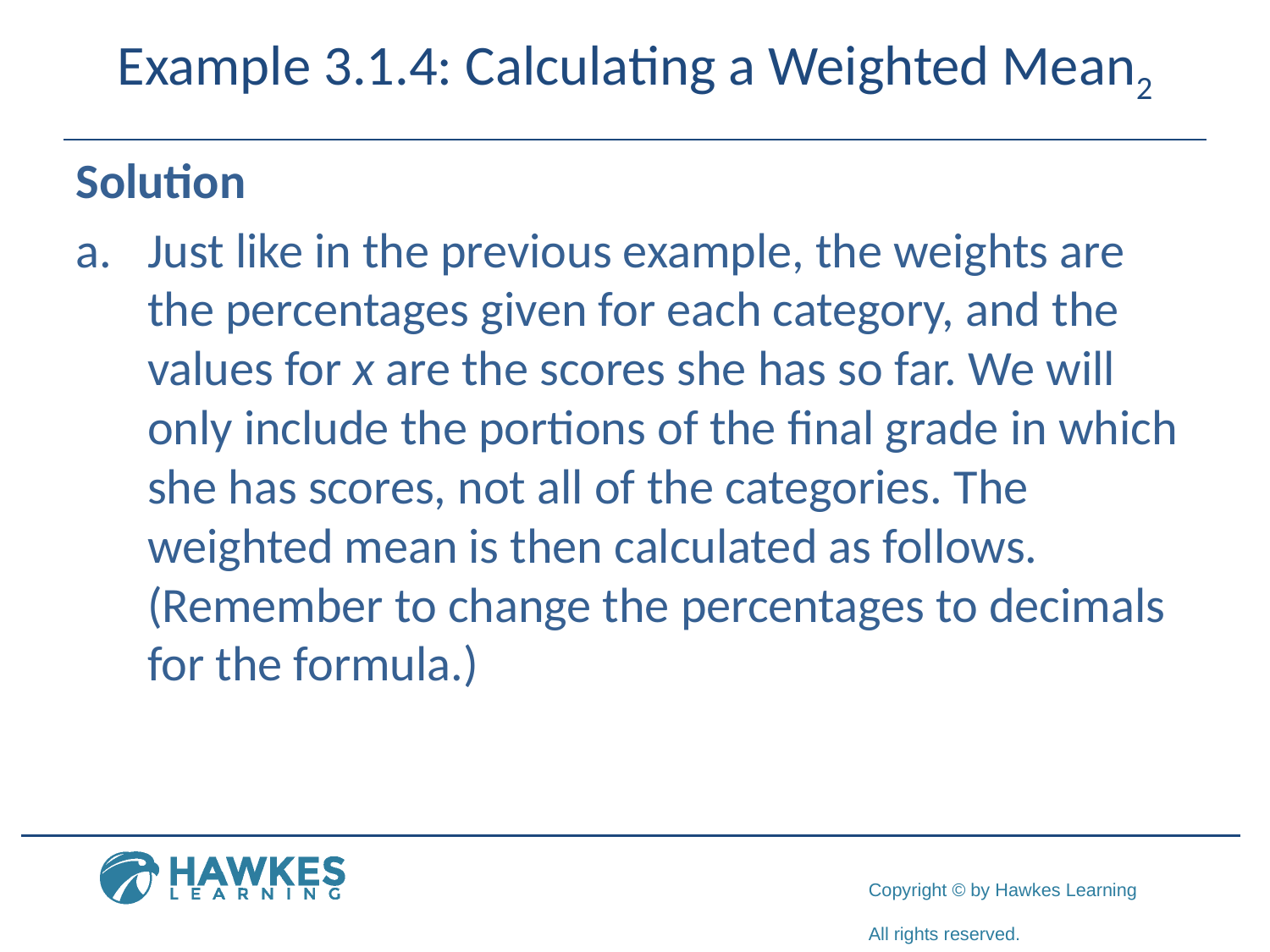

# Example 3.1.4: Calculating a Weighted Mean2
Solution
​Just like in the previous example, the weights are the percentages given for each category, and the values for x are the scores she has so far. We will only include the portions of the final grade in which she has scores, not all of the categories. The weighted mean is then calculated as follows. (Remember to change the percentages to decimals for the formula.)
​